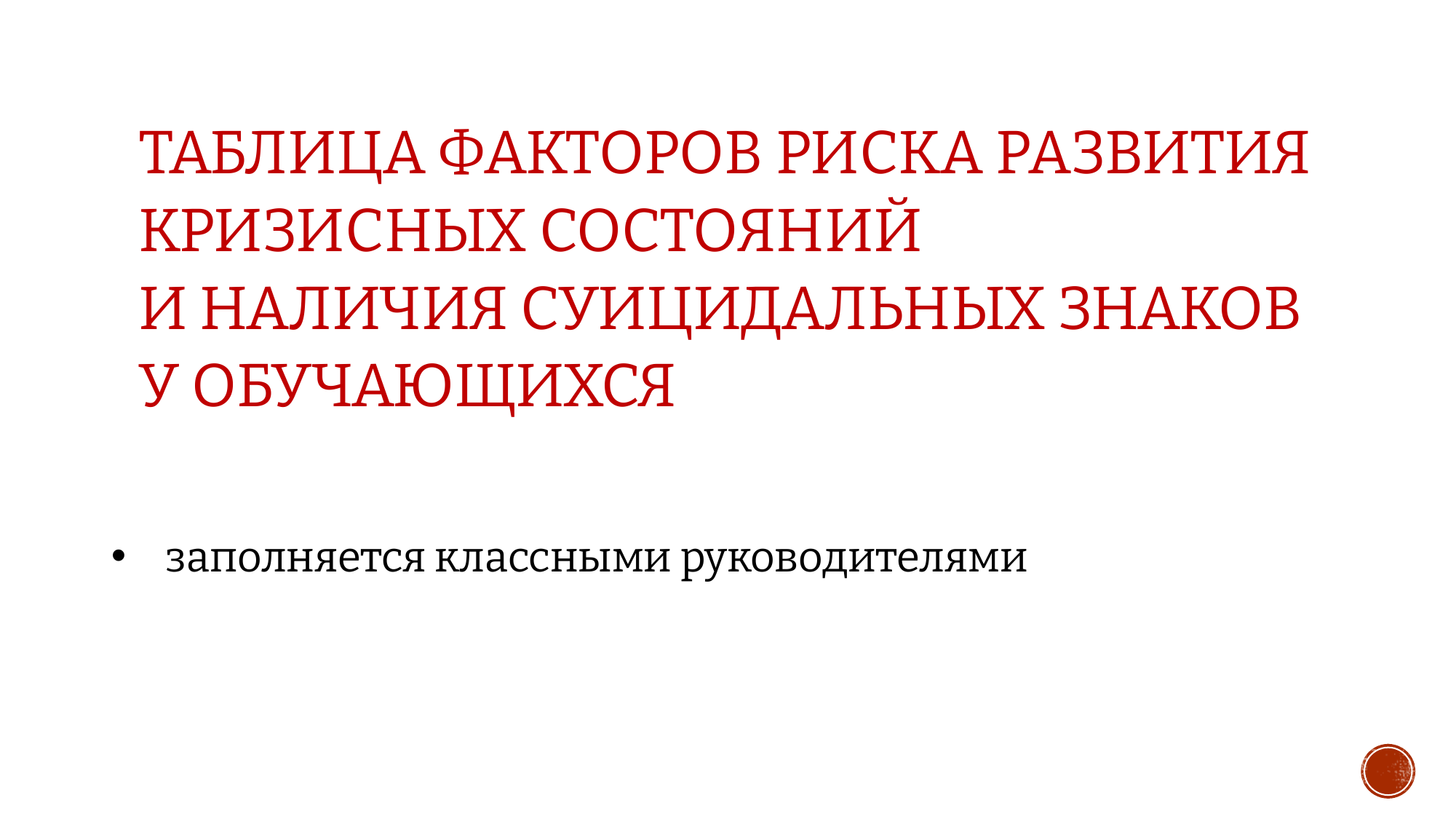

# Таблица факторов риска развития кризисных состояний и наличия суицидальных знаков у обучающихся
заполняется классными руководителями